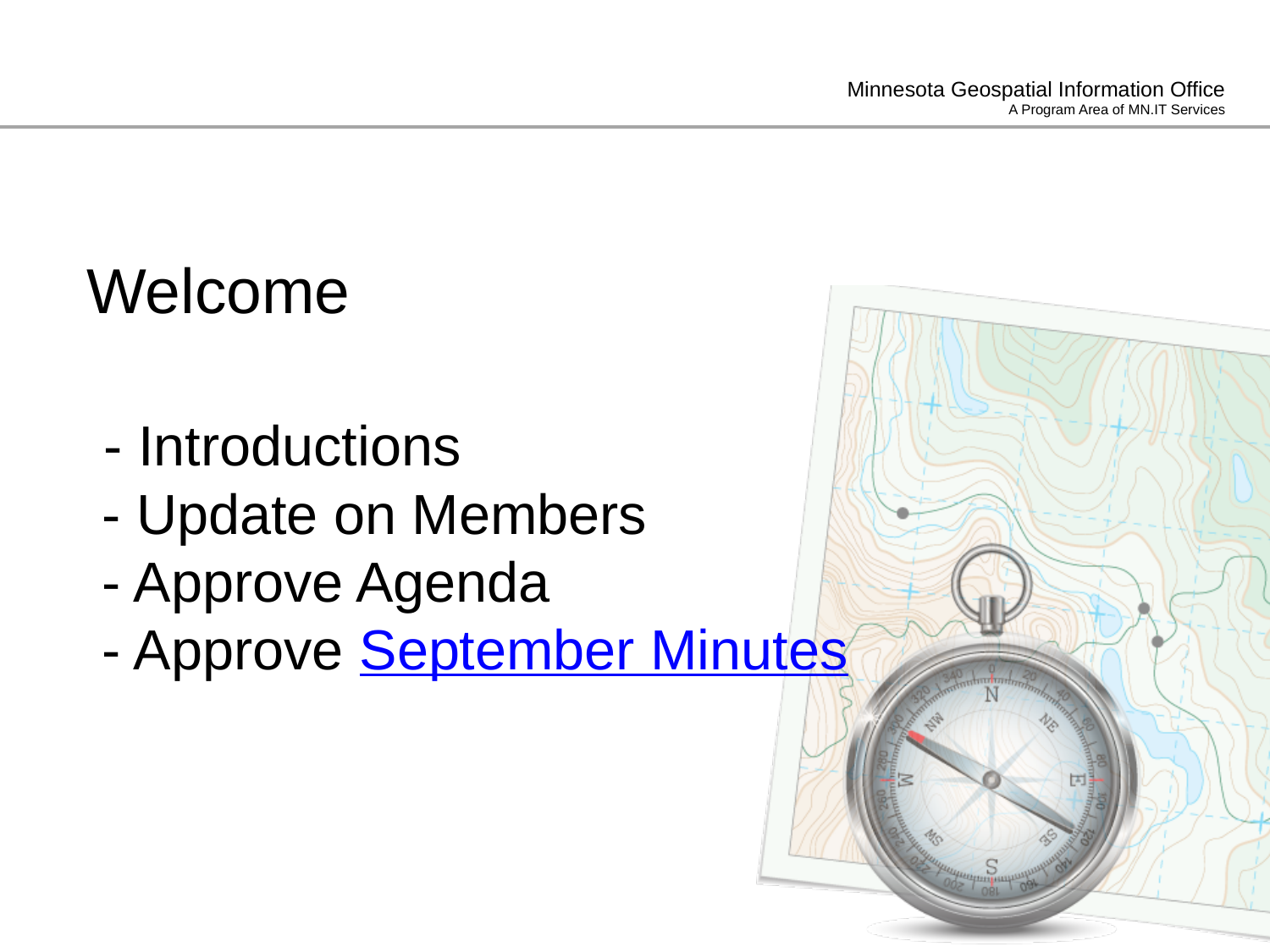

# Welcome - Introductions - Update on Members - Approve Agenda - Approve September Minutes